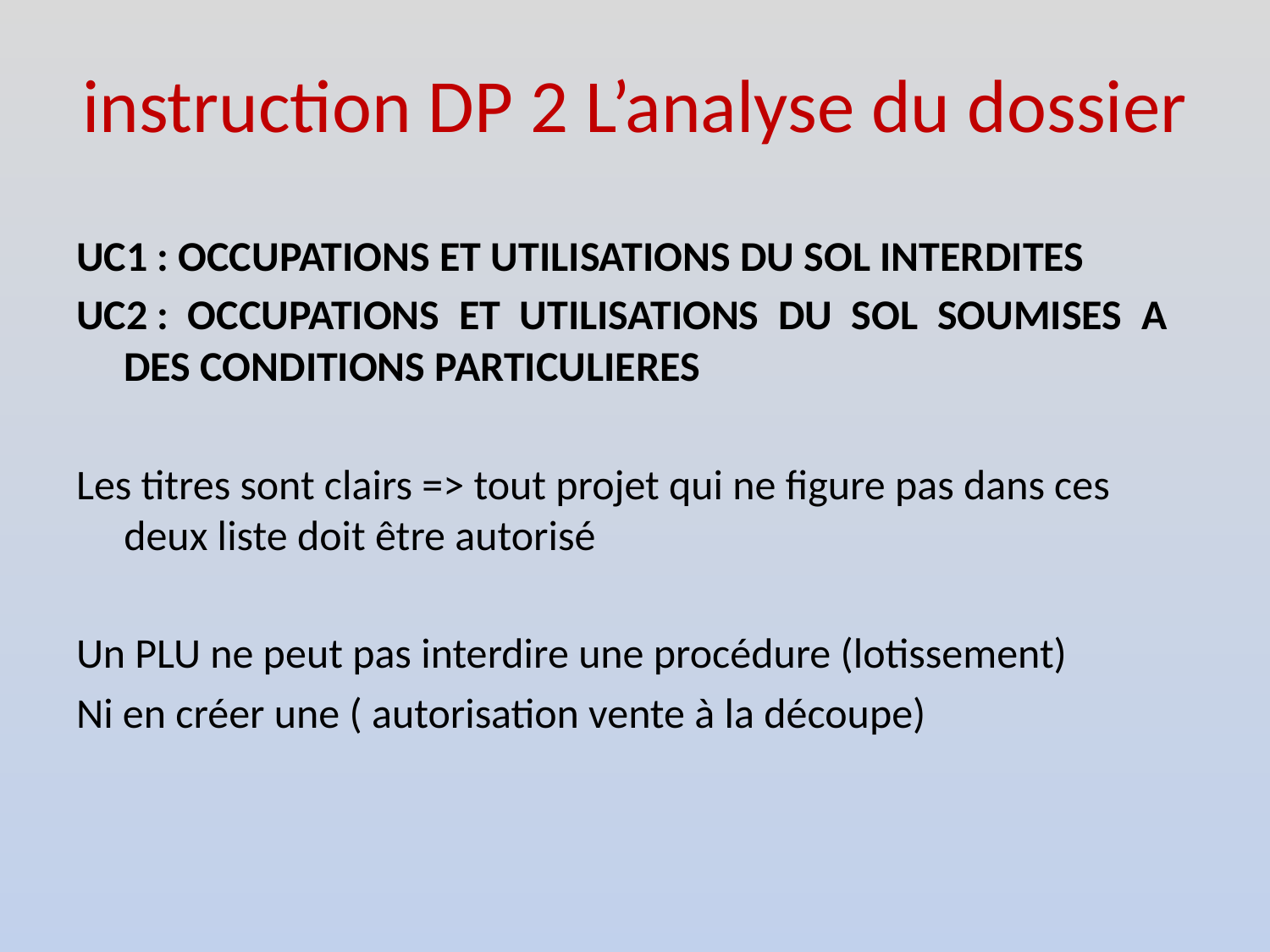

# instruction DP 2 L’analyse du dossier
UC1 : OCCUPATIONS ET UTILISATIONS DU SOL INTERDITES
UC2 :  OCCUPATIONS  ET  UTILISATIONS  DU  SOL  SOUMISES  A  DES CONDITIONS PARTICULIERES

Les titres sont clairs => tout projet qui ne figure pas dans ces deux liste doit être autorisé

Un PLU ne peut pas interdire une procédure (lotissement)
Ni en créer une ( autorisation vente à la découpe)